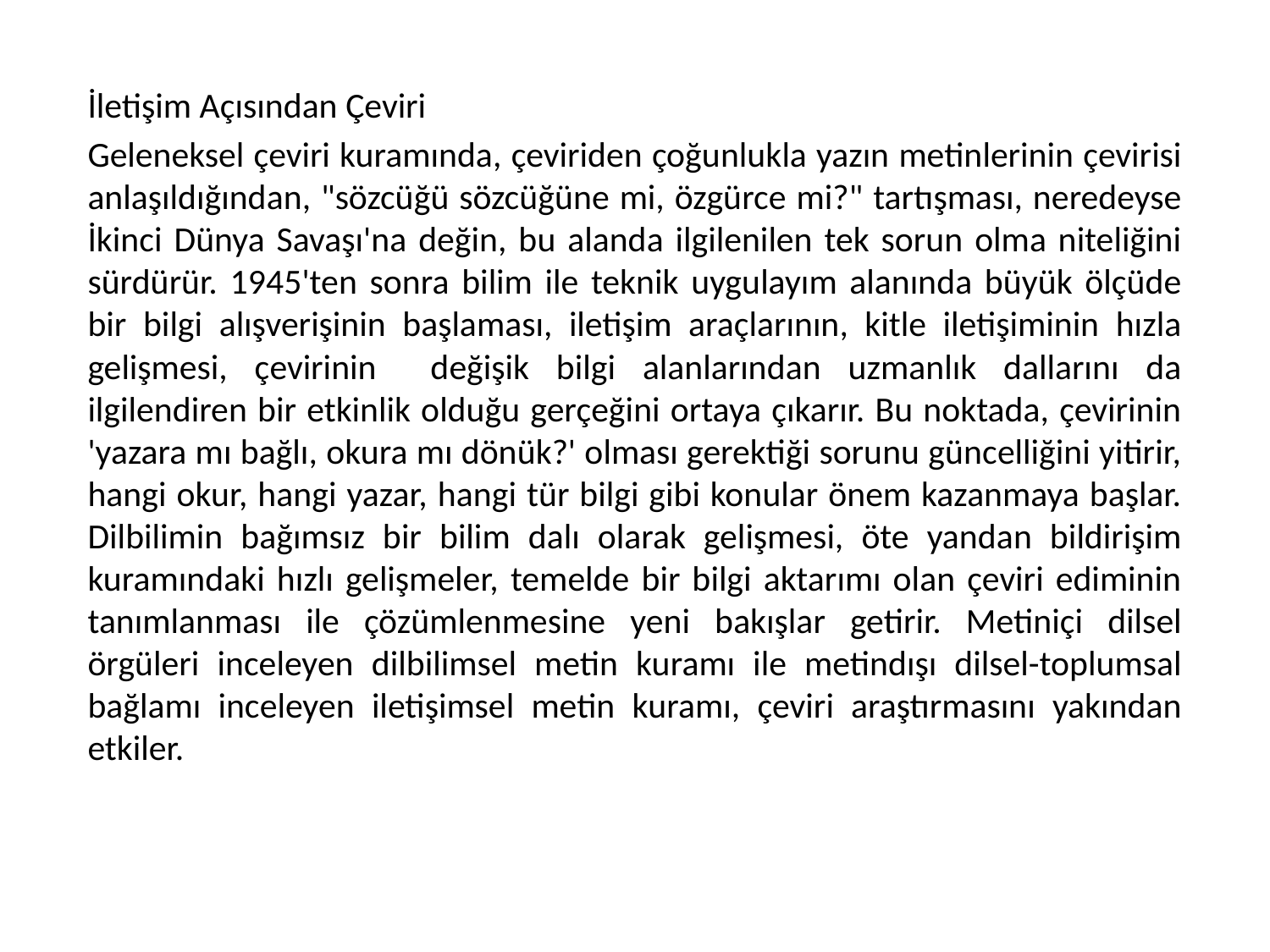

İletişim Açısından Çeviri
Geleneksel çeviri kuramında, çeviriden çoğunlukla yazın metinlerinin çevirisi anlaşıldığından, "sözcüğü sözcüğüne mi, özgürce mi?" tartışması, neredeyse İkinci Dünya Savaşı'na değin, bu alanda ilgilenilen tek sorun olma niteliğini sürdürür. 1945'ten sonra bilim ile teknik uygulayım alanında büyük ölçüde bir bilgi alışverişinin başlaması, iletişim araçlarının, kitle iletişiminin hızla gelişmesi, çevirinin  değişik bilgi alanlarından uzmanlık dallarını da ilgilendiren bir etkinlik olduğu gerçeğini ortaya çıkarır. Bu noktada, çevirinin 'yazara mı bağlı, okura mı dönük?' olması gerektiği sorunu güncelliğini yitirir, hangi okur, hangi yazar, hangi tür bilgi gibi konular önem kazanmaya başlar. Dilbilimin bağımsız bir bilim dalı olarak gelişmesi, öte yandan bildirişim kuramındaki hızlı gelişmeler, temelde bir bilgi aktarımı olan çeviri ediminin tanımlanması ile çözümlenmesine yeni bakışlar getirir. Metiniçi dilsel örgüleri inceleyen dilbilimsel metin kuramı ile metindışı dilsel-toplumsal bağlamı inceleyen iletişimsel metin kuramı, çeviri araştırmasını yakından etkiler.